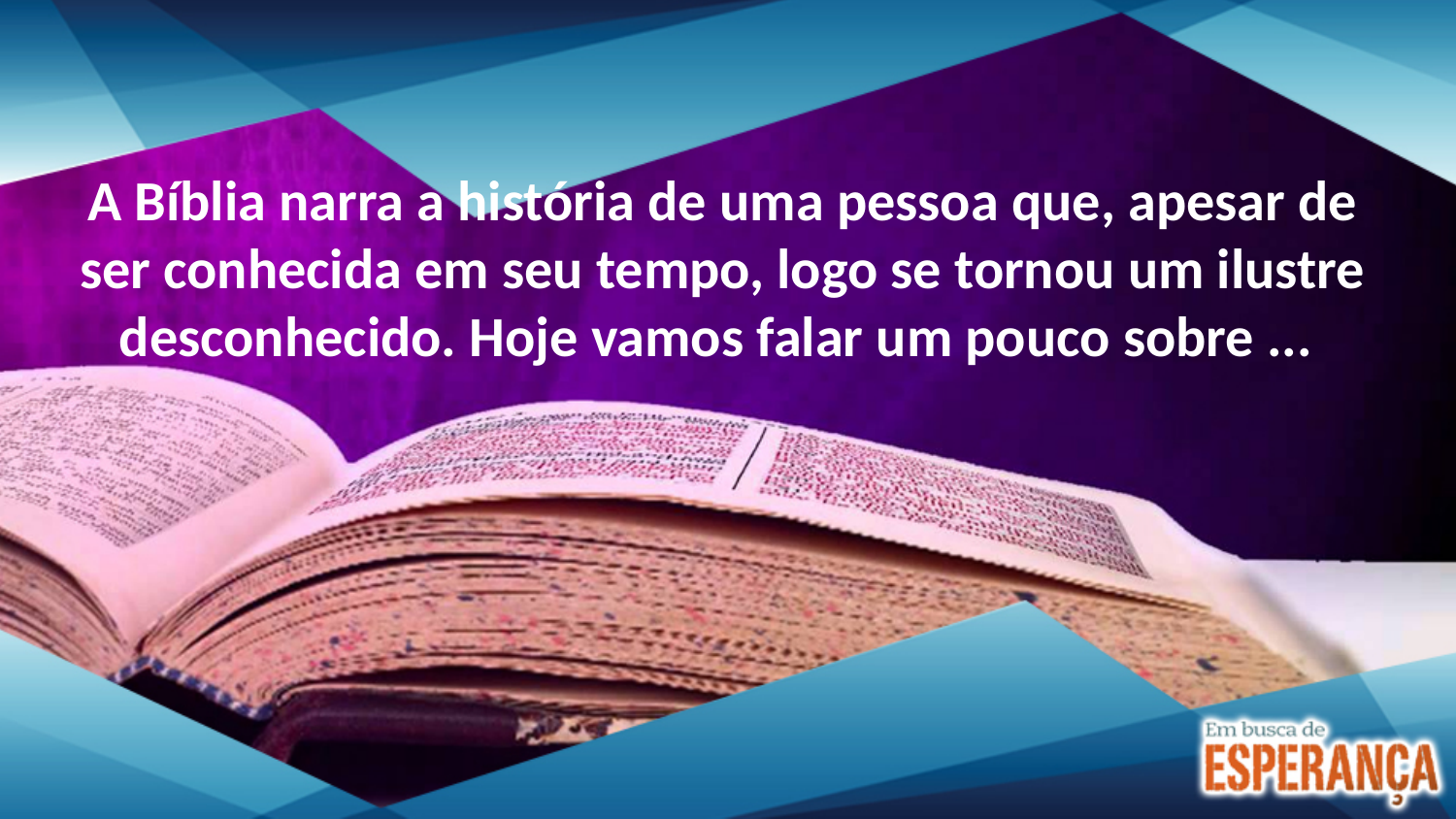

A Bíblia narra a história de uma pessoa que, apesar de ser conhecida em seu tempo, logo se tornou um ilustre desconhecido. Hoje vamos falar um pouco sobre ...